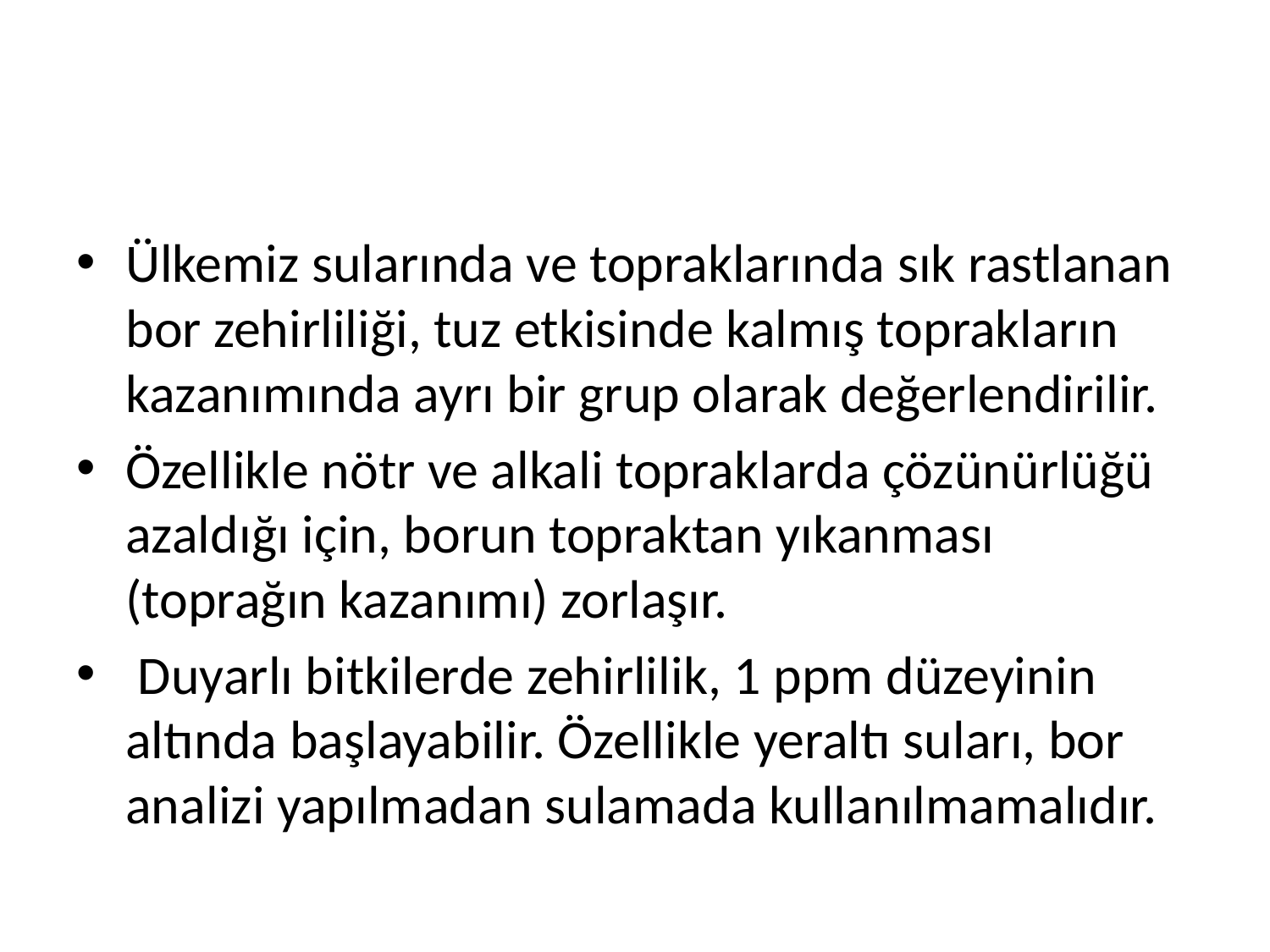

#
Ülkemiz sularında ve topraklarında sık rastlanan bor zehirliliği, tuz etkisinde kalmış toprakların kazanımında ayrı bir grup olarak değerlendirilir.
Özellikle nötr ve alkali topraklarda çözünürlüğü azaldığı için, borun topraktan yıkanması (toprağın kazanımı) zorlaşır.
 Duyarlı bitkilerde zehirlilik, 1 ppm düzeyinin altında başlayabilir. Özellikle yeraltı suları, bor analizi yapılmadan sulamada kullanılmamalıdır.